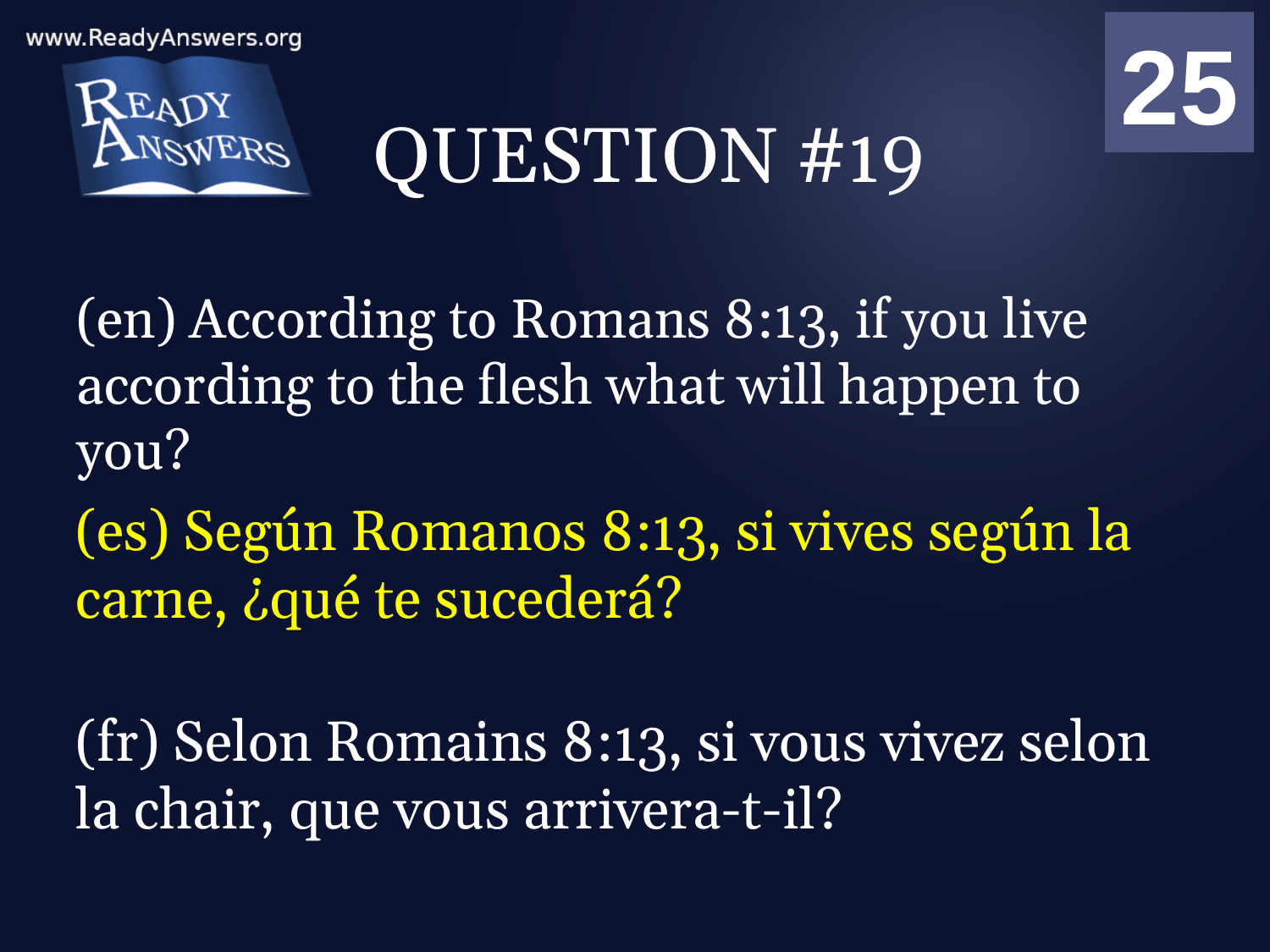

01
02
03
04
05
06
07
08
09
10
11
12
13
14
15
16
17
18
19
20
21
22
23
24
25
00
# QUESTION #19
(en) According to Romans 8:13, if you live according to the flesh what will happen to you?
(es) Según Romanos 8:13, si vives según la carne, ¿qué te sucederá?
(fr) Selon Romains 8:13, si vous vivez selon la chair, que vous arrivera-t-il?